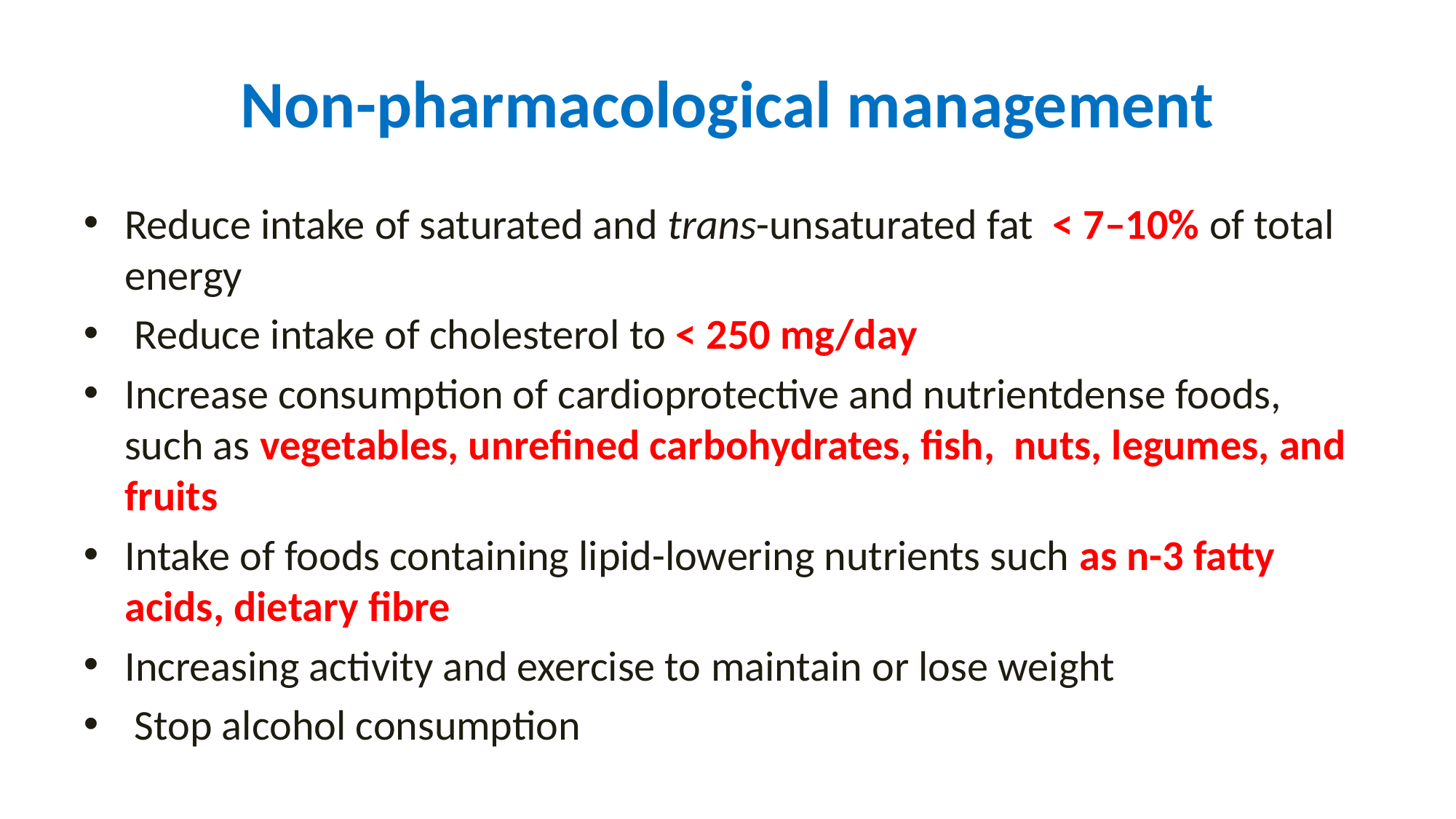

# Non-pharmacological management
Reduce intake of saturated and trans-unsaturated fat  < 7–10% of total energy
 Reduce intake of cholesterol to < 250 mg/day
Increase consumption of cardioprotective and nutrientdense foods, such as vegetables, unrefined carbohydrates, fish,  nuts, legumes, and fruits
Intake of foods containing lipid-lowering nutrients such as n-3 fatty acids, dietary fibre
Increasing activity and exercise to maintain or lose weight
 Stop alcohol consumption